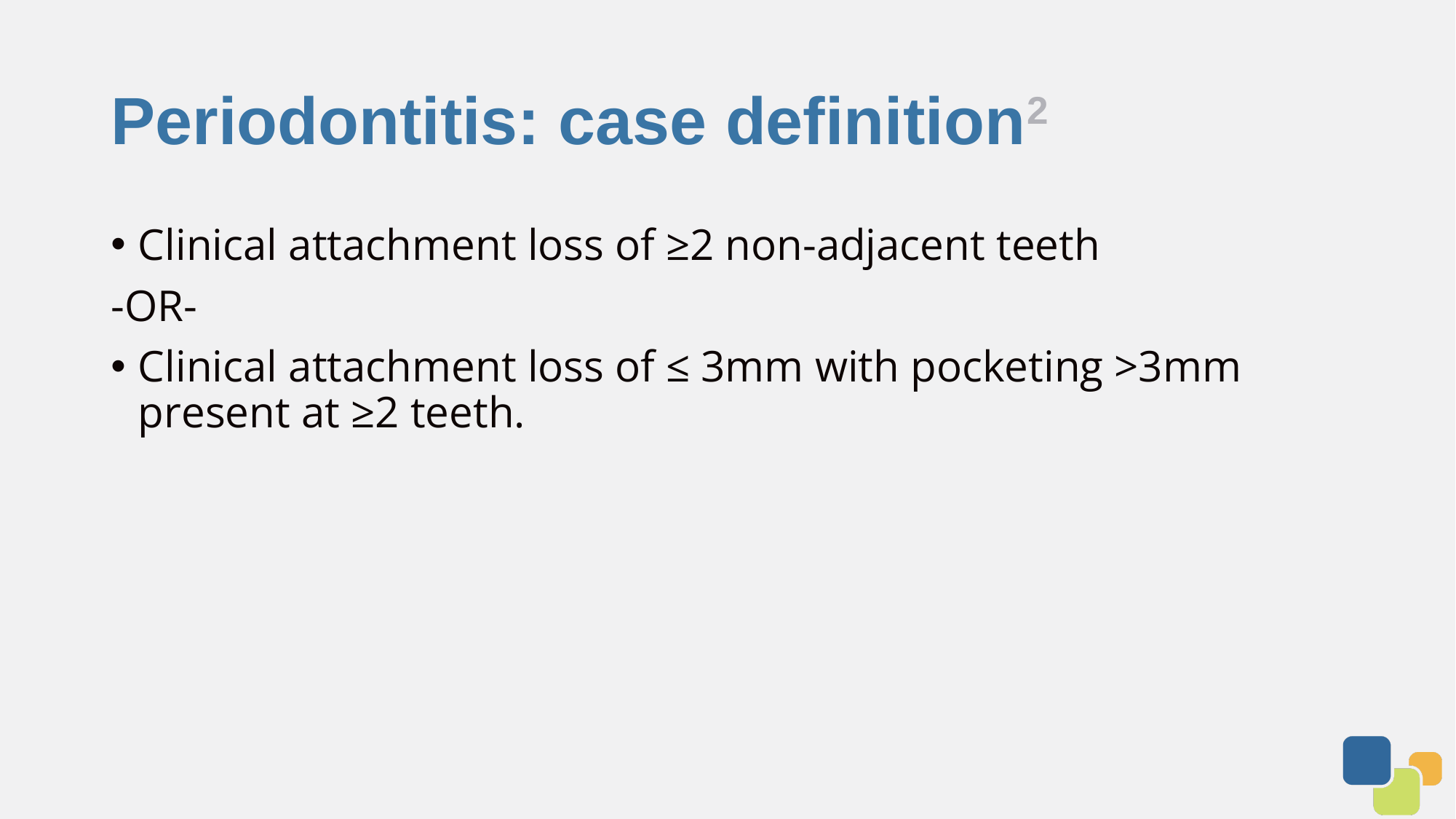

# Periodontitis: case definition2
Clinical attachment loss of ≥2 non-adjacent teeth
-OR-
Clinical attachment loss of ≤ 3mm with pocketing >3mm present at ≥2 teeth.